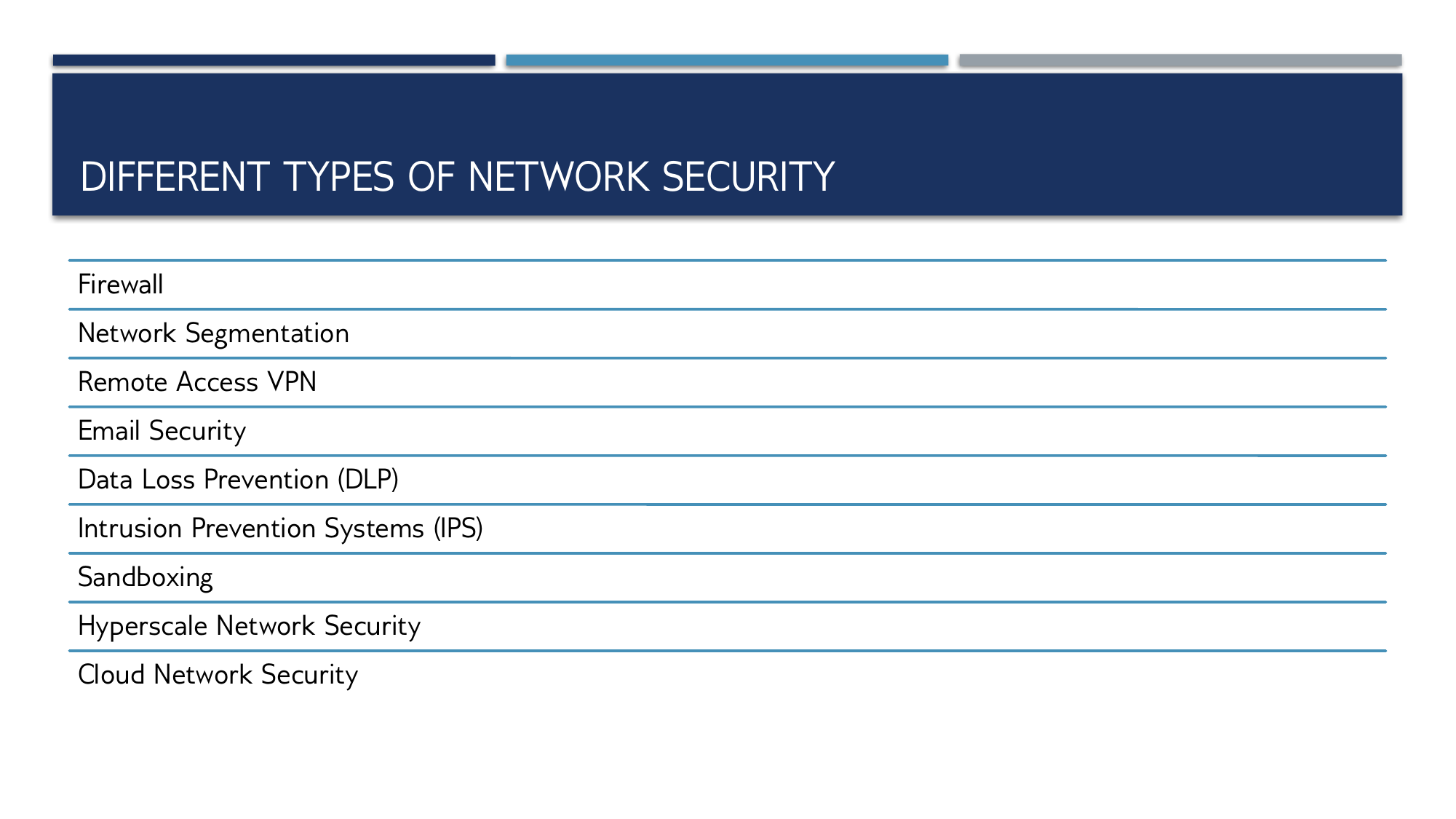

# Different Types of network security
Firewall
Network Segmentation
Remote Access VPN
Email Security
Data Loss Prevention (DLP)
Intrusion Prevention Systems (IPS)
Sandboxing
Hyperscale Network Security
Cloud Network Security